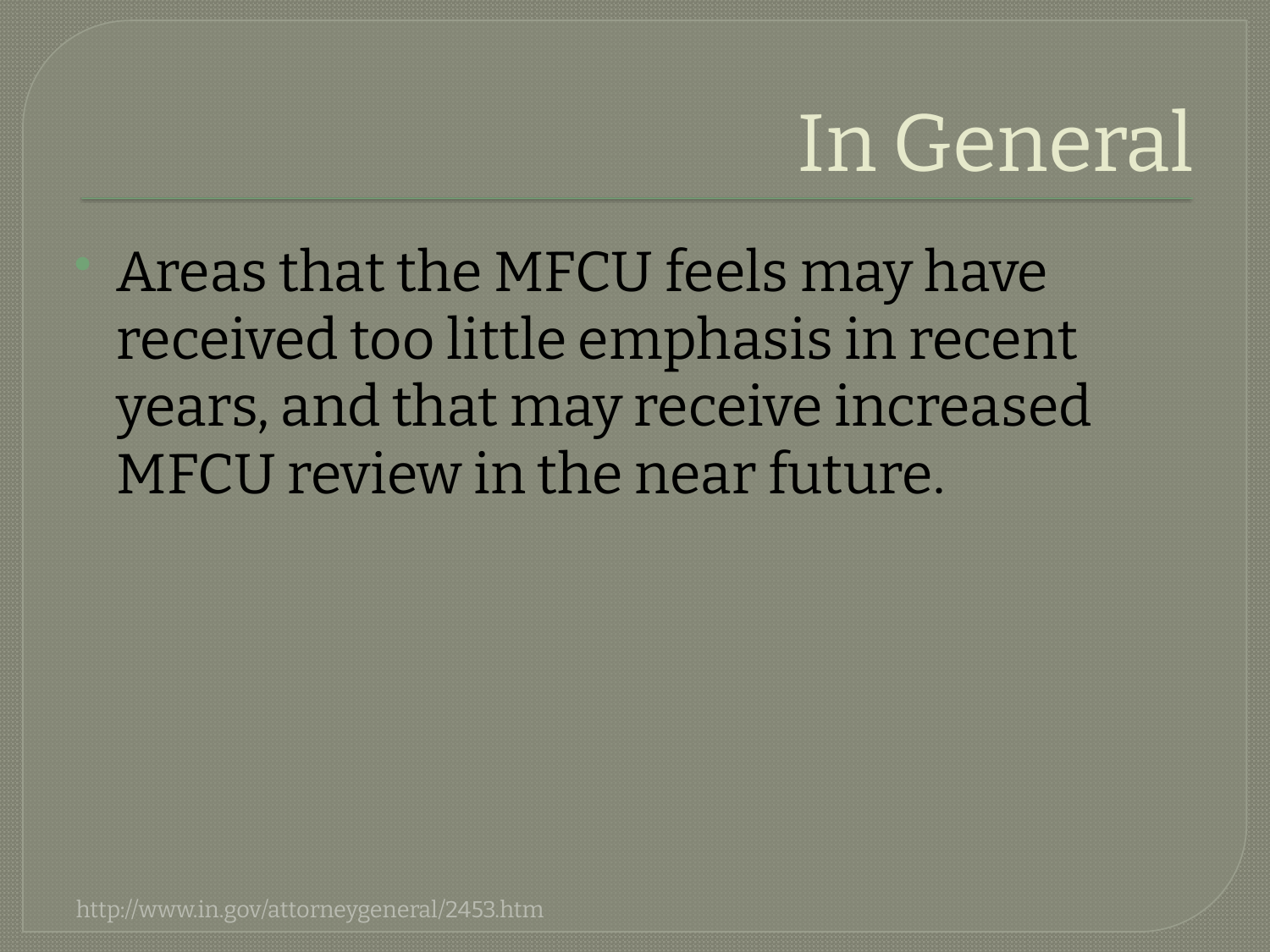

# In General
Areas that the MFCU feels may have received too little emphasis in recent years, and that may receive increased MFCU review in the near future.

http://www.in.gov/attorneygeneral/2453.htm